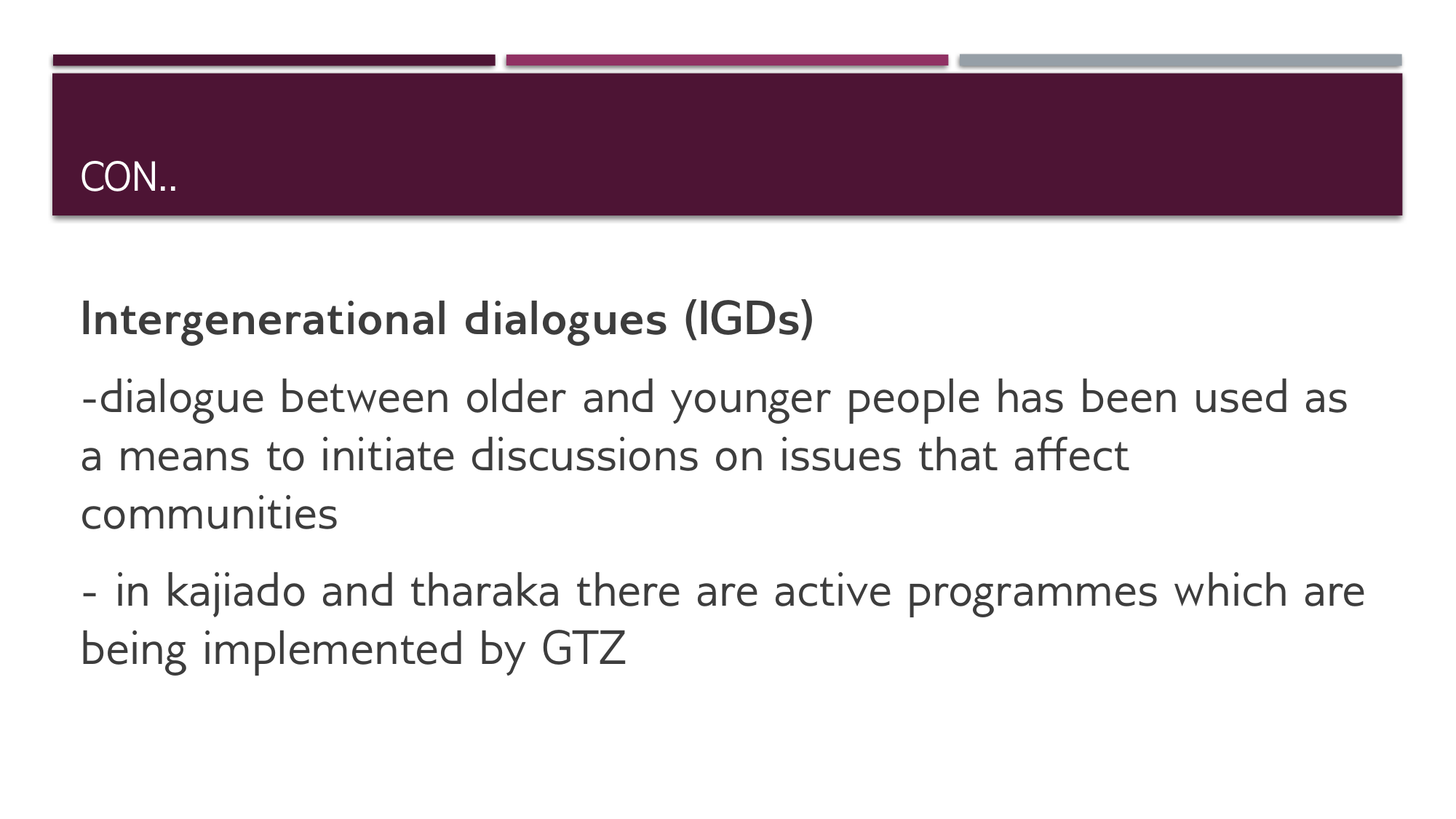

# Con..
Intergenerational dialogues (IGDs)
-dialogue between older and younger people has been used as a means to initiate discussions on issues that affect communities
- in kajiado and tharaka there are active programmes which are being implemented by GTZ